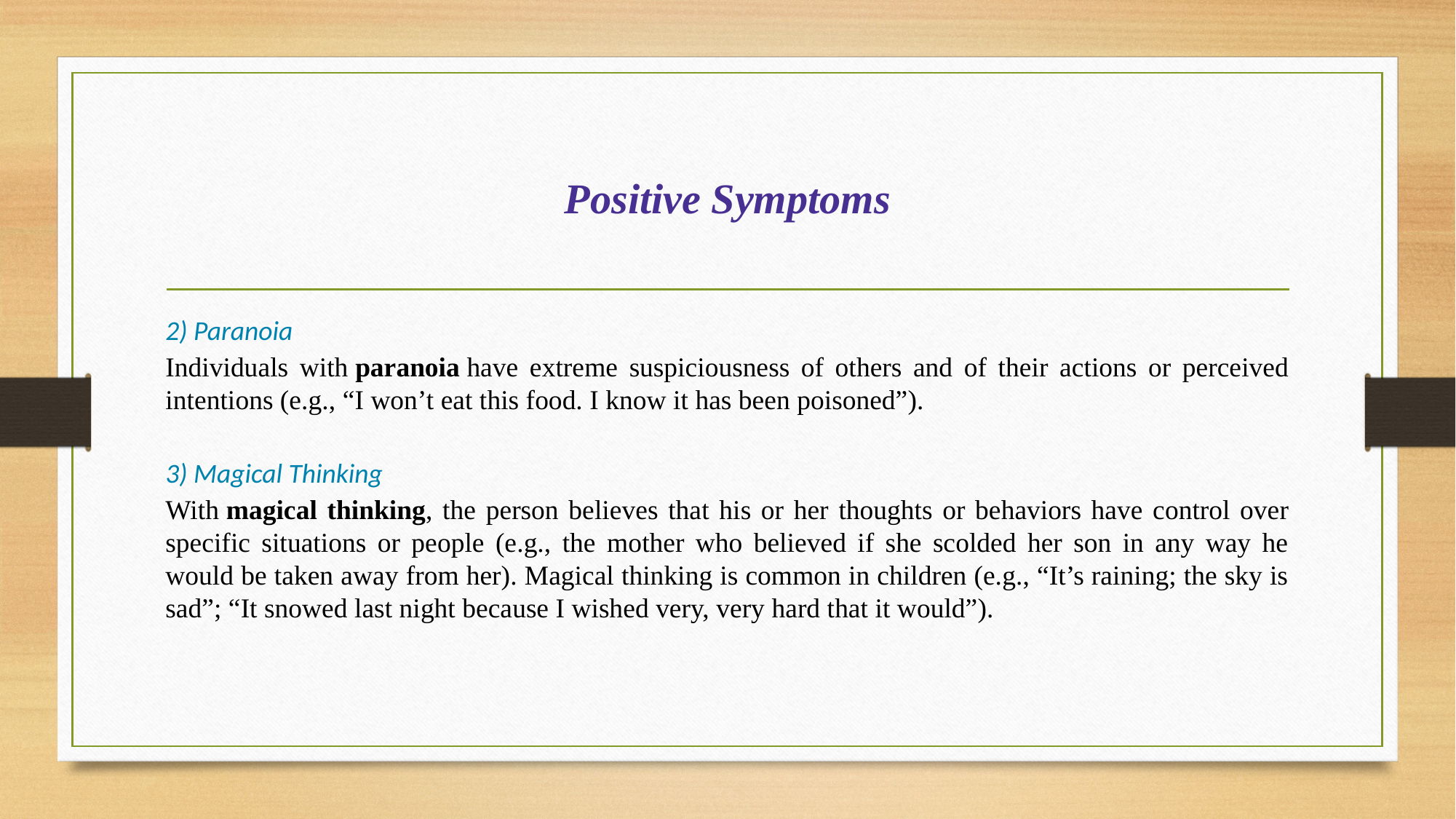

# Positive Symptoms
2) Paranoia
Individuals with paranoia have extreme suspiciousness of others and of their actions or perceived intentions (e.g., “I won’t eat this food. I know it has been poisoned”).

3) Magical Thinking
With magical thinking, the person believes that his or her thoughts or behaviors have control over specific situations or people (e.g., the mother who believed if she scolded her son in any way he would be taken away from her). Magical thinking is common in children (e.g., “It’s raining; the sky is sad”; “It snowed last night because I wished very, very hard that it would”).